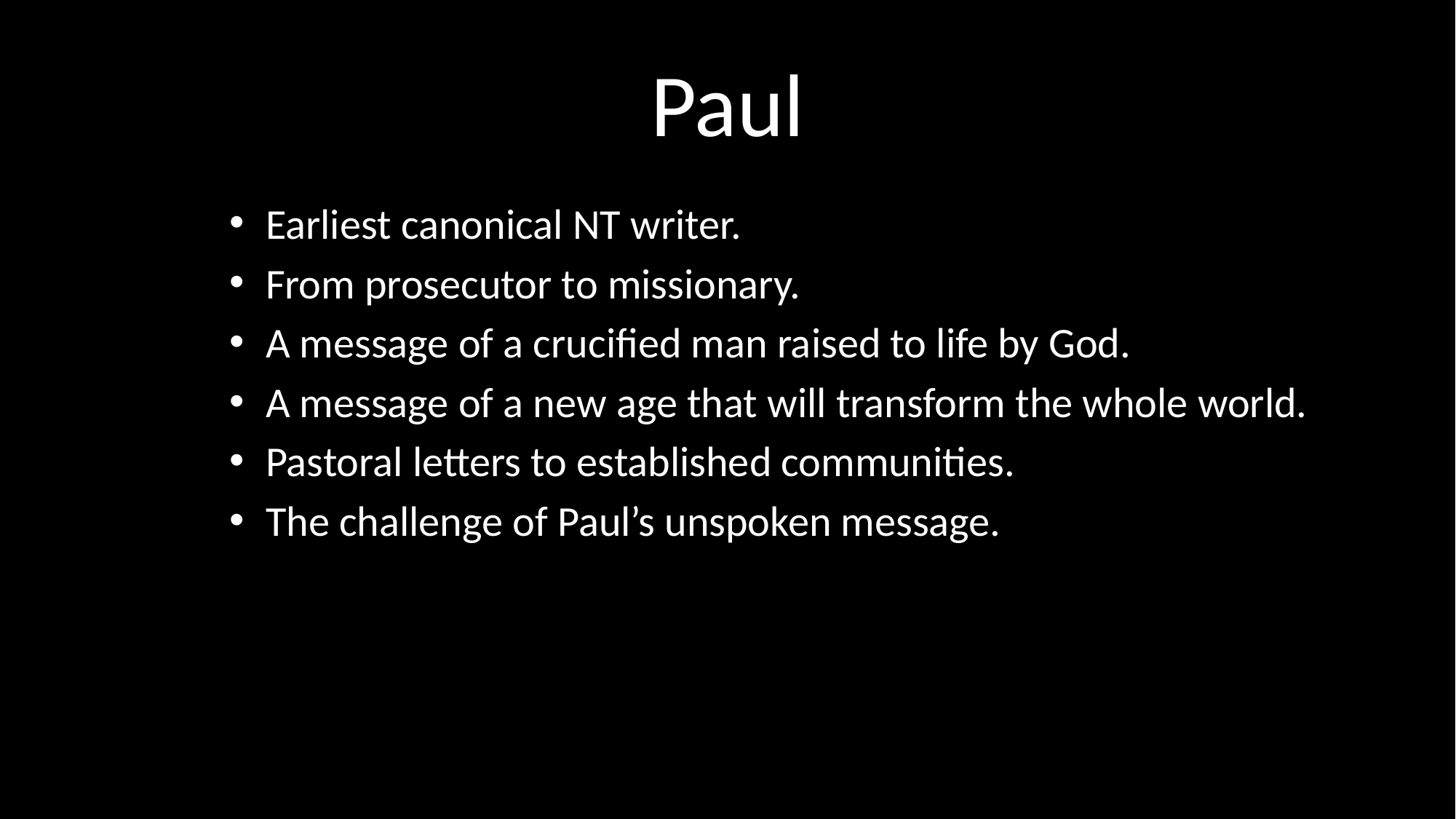

# Paul
Earliest canonical NT writer.
From prosecutor to missionary.
A message of a crucified man raised to life by God.
A message of a new age that will transform the whole world.
Pastoral letters to established communities.
The challenge of Paul’s unspoken message.